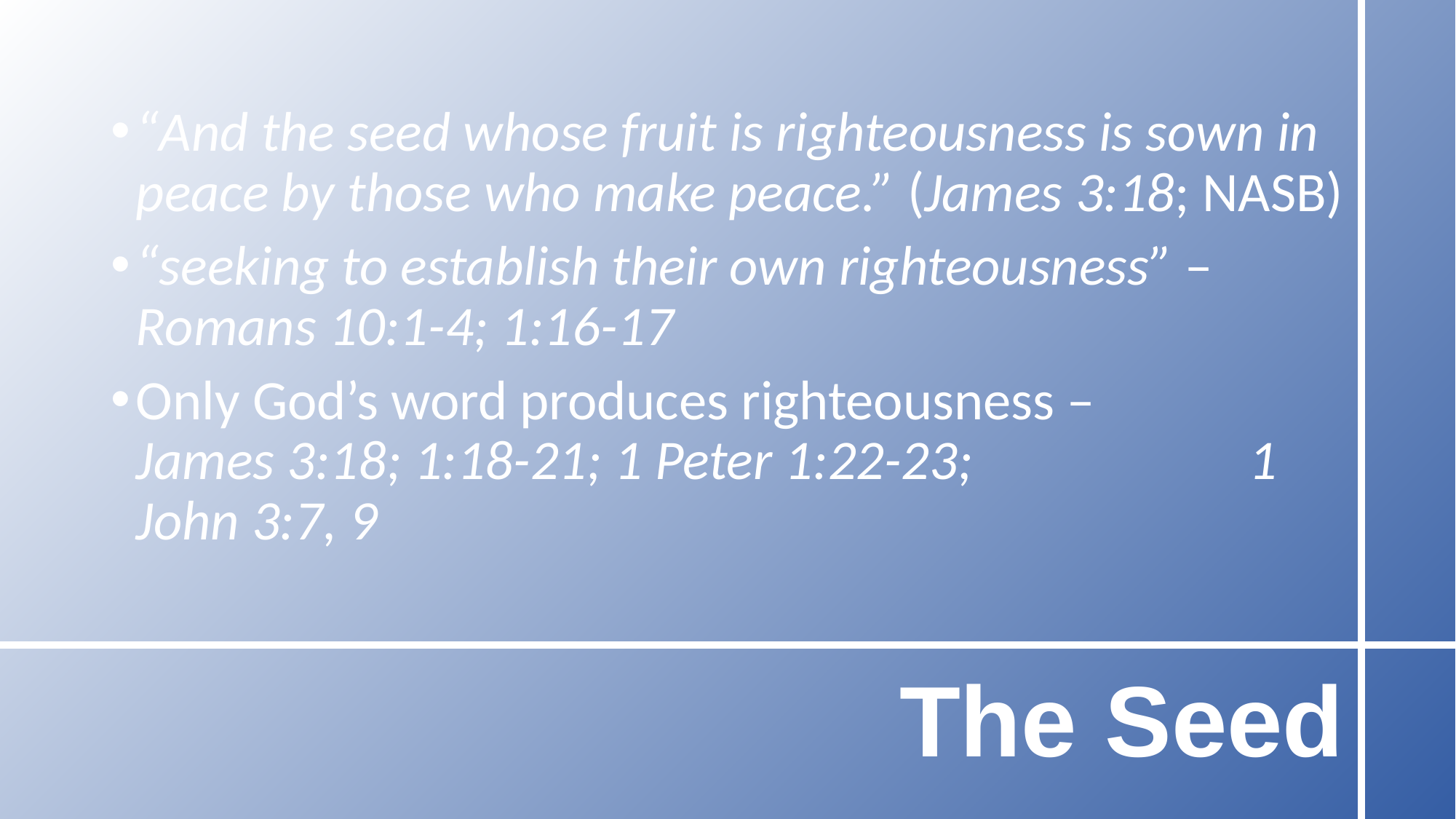

“And the seed whose fruit is righteousness is sown in peace by those who make peace.” (James 3:18; NASB)
“seeking to establish their own righteousness” – Romans 10:1-4; 1:16-17
Only God’s word produces righteousness –           James 3:18; 1:18-21; 1 Peter 1:22-23;                      1 John 3:7, 9
# The Seed